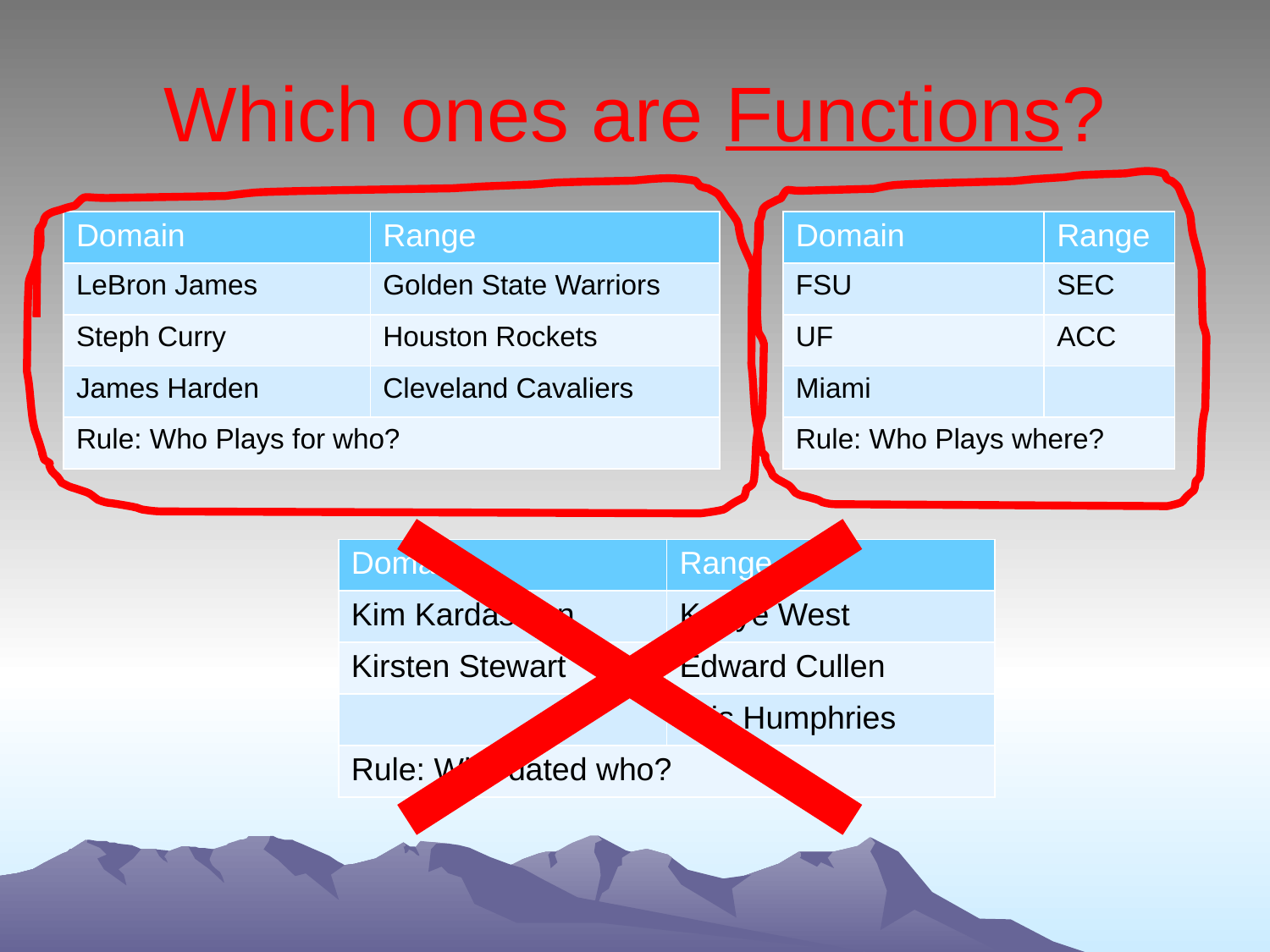

# Which ones are Functions?

| Domain | Range |
| --- | --- |
| LeBron James | Golden State Warriors |
| Steph Curry | Houston Rockets |
| James Harden | Cleveland Cavaliers |
| Rule: Who Plays for who? |  |
| Domain | Range |
| --- | --- |
| FSU | SEC |
| UF | ACC |
| Miami |  |
| Rule: Who Plays where? |  |

| Domain | Range |
| --- | --- |
| Kim Kardashian | Kanye West |
| Kirsten Stewart | Edward Cullen |
|  | Kris Humphries |
| Rule: Who dated who? |  |